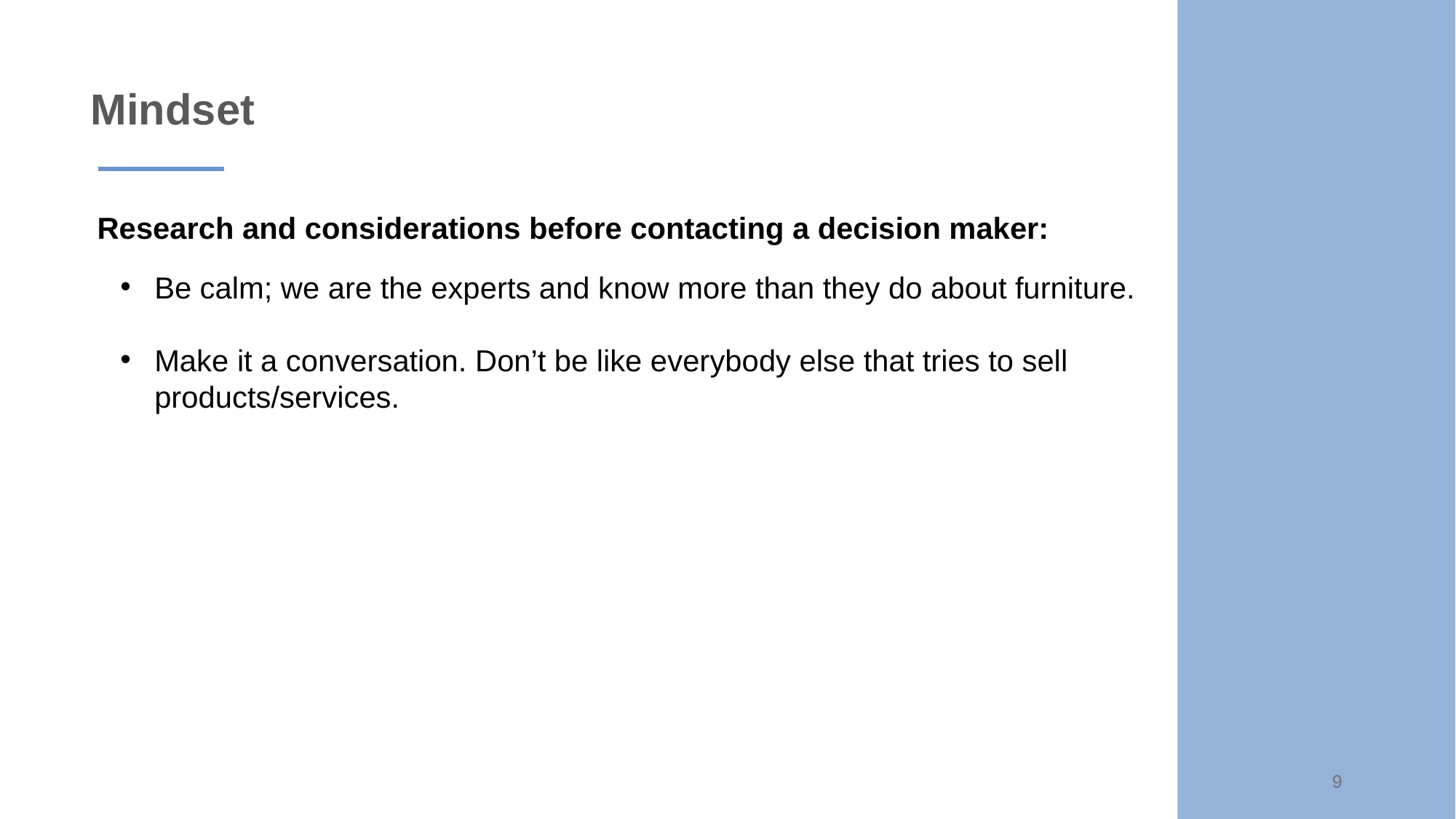

# Mindset
Research and considerations before contacting a decision maker:

Be calm; we are the experts and know more than they do about furniture.

Make it a conversation. Don’t be like everybody else that tries to sell products/services.
9